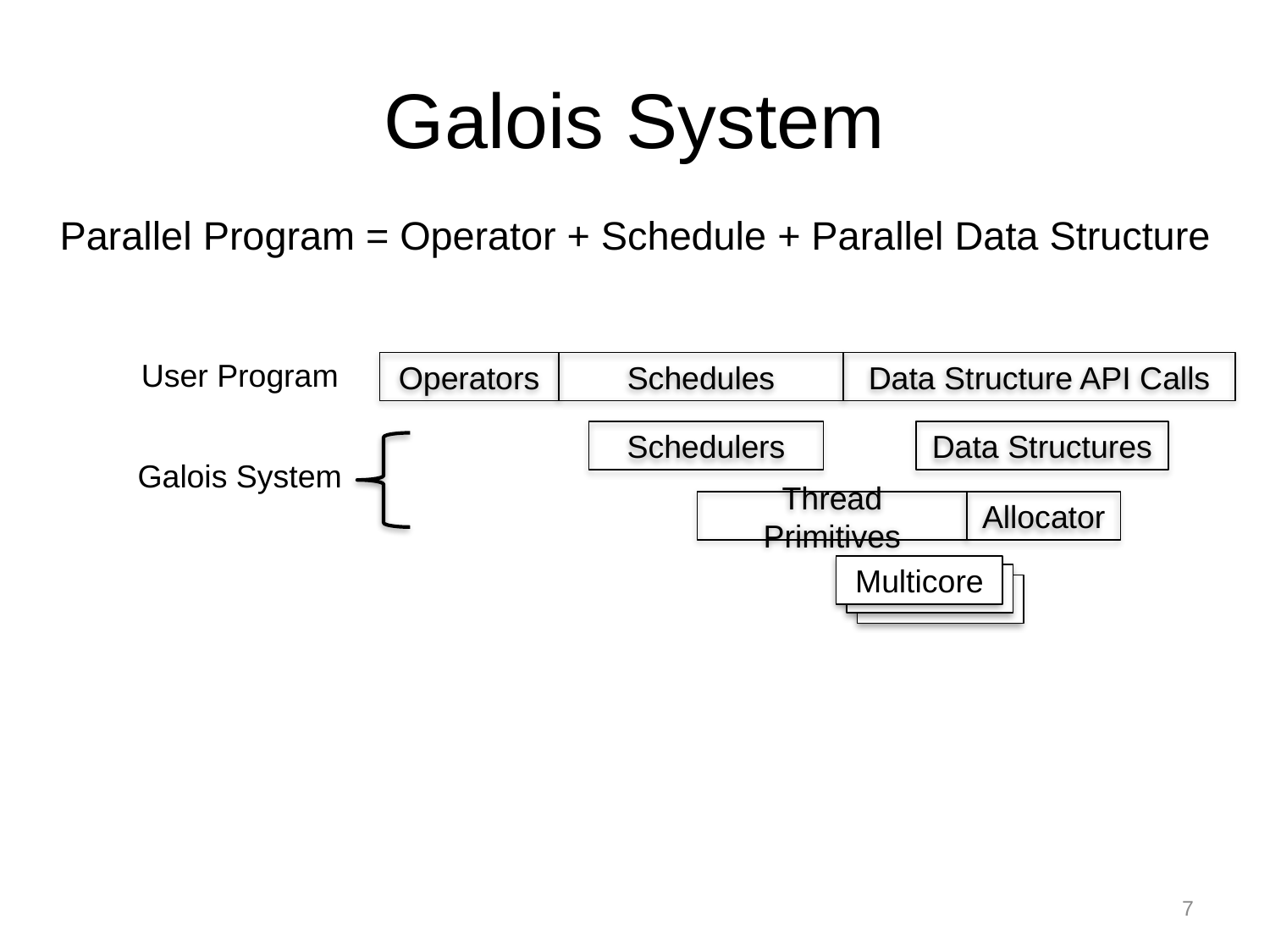

# Galois System
Parallel Program = Operator + Schedule + Parallel Data Structure
User Program
Operators
Schedules
Data Structure API Calls
Schedulers
Data Structures

Galois System
Thread Primitives
Allocator
Multicore

7